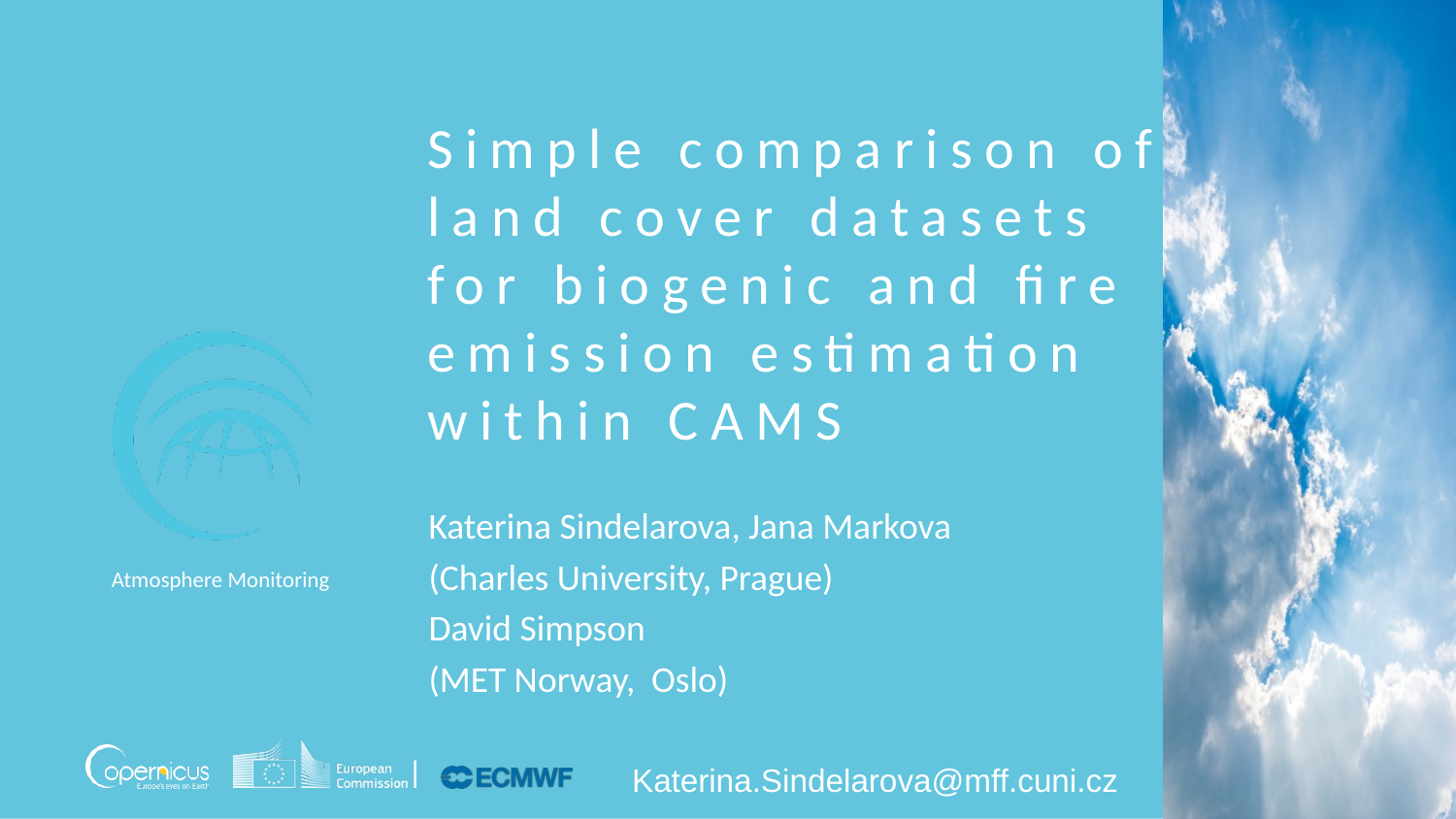

Simple comparison of land cover datasets for biogenic and fire emission estimation within CAMS
Katerina Sindelarova, Jana Markova
(Charles University, Prague)
David Simpson
(MET Norway,  Oslo)

Katerina.Sindelarova@mff.cuni.cz